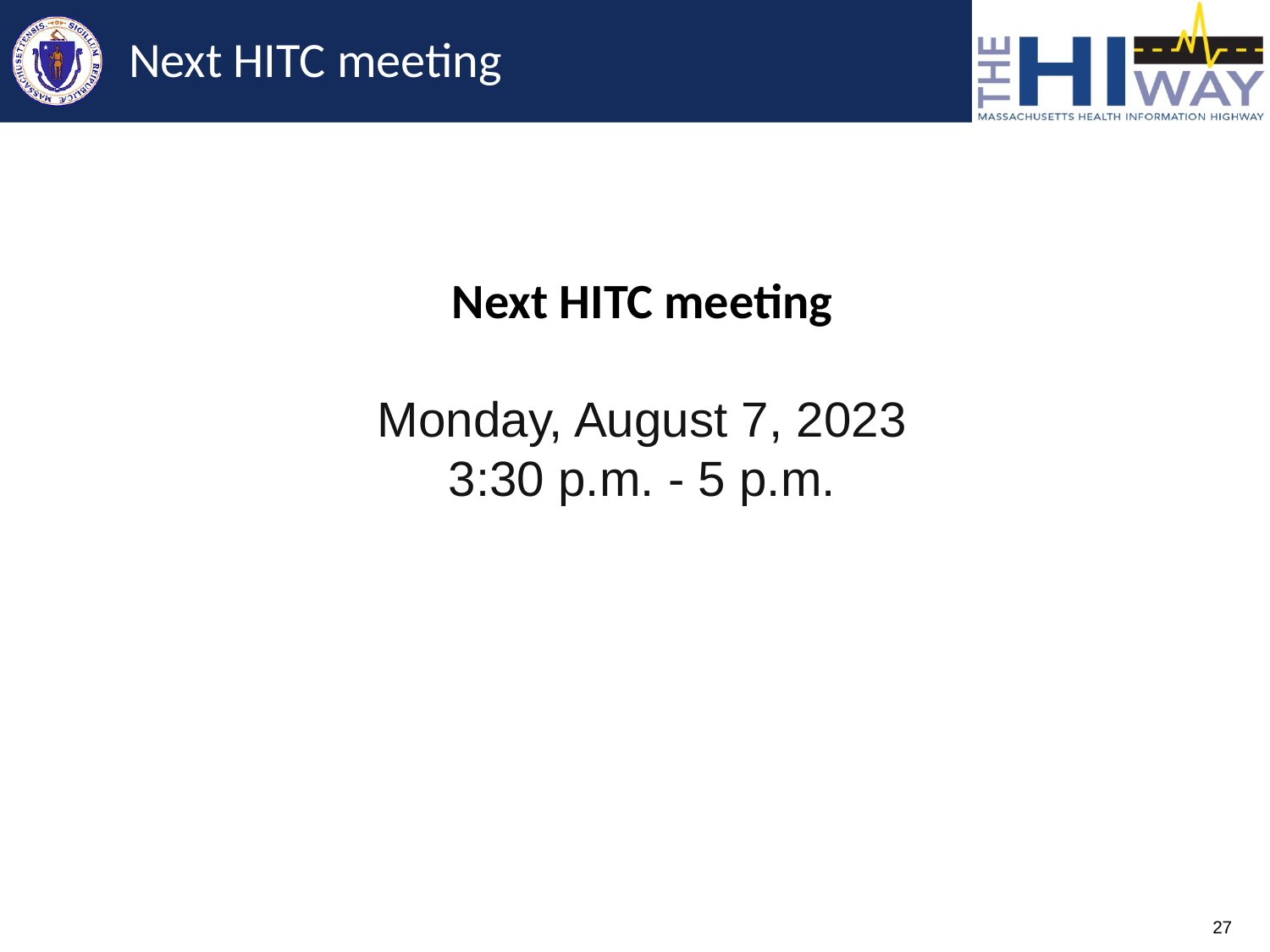

# Next HITC meeting
Next HITC meeting
Monday, August 7, 2023
3:30 p.m. - 5 p.m.
W
27